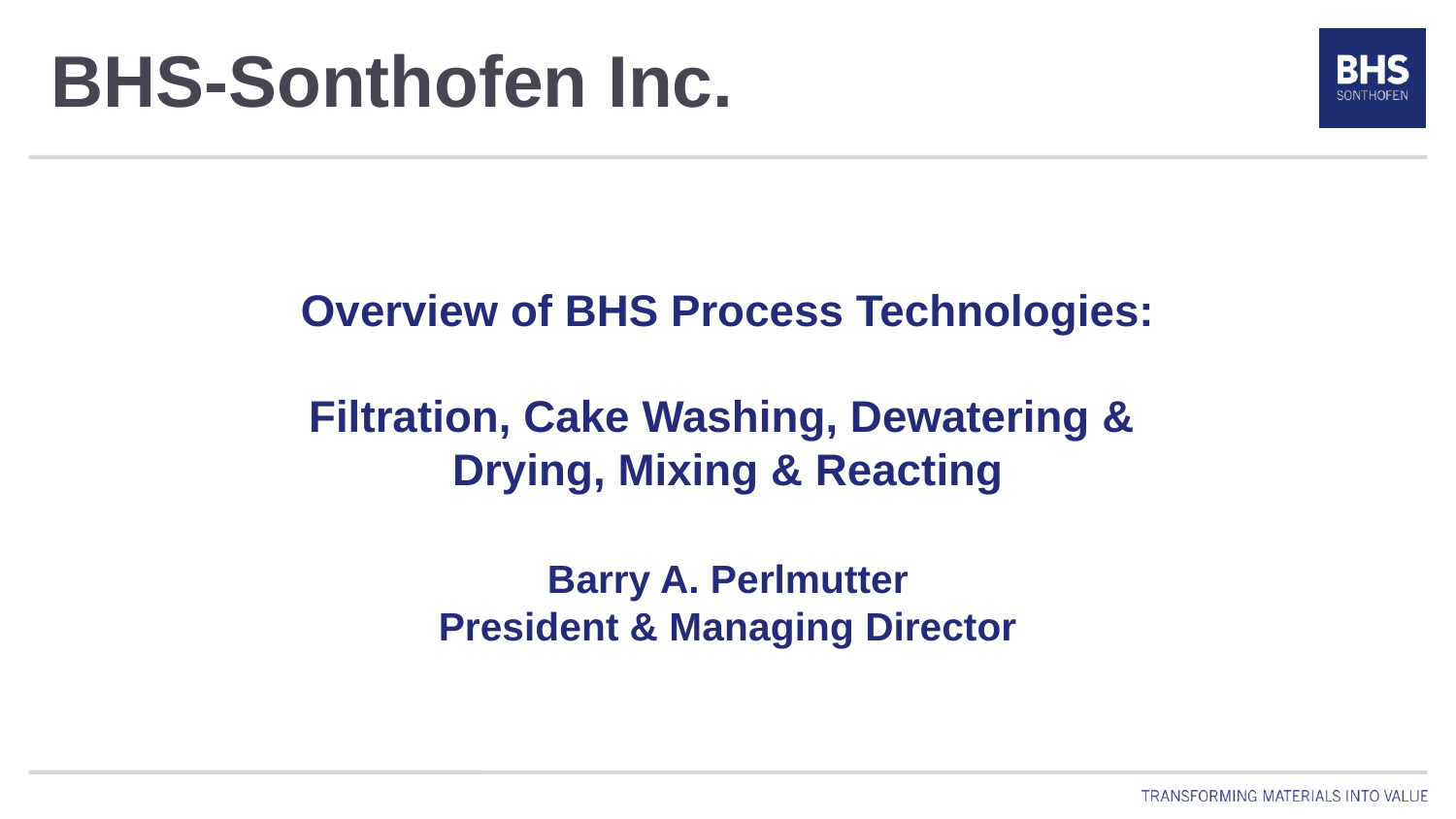

BHS-Sonthofen Inc.
# Overview of BHS Process Technologies: Filtration, Cake Washing, Dewatering & Drying, Mixing & Reacting Barry A. Perlmutter President & Managing Director